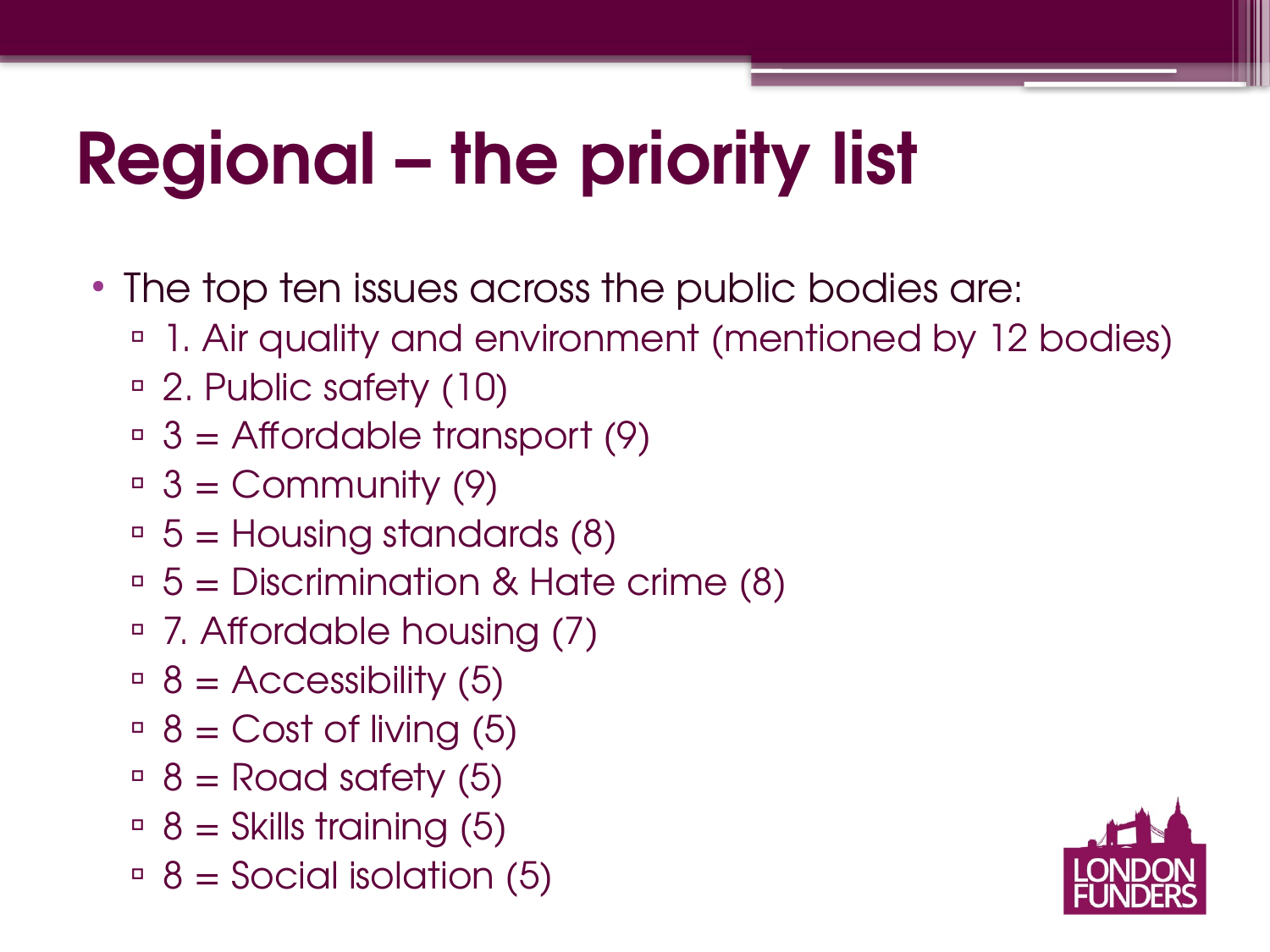

# Regional – the priority list
The top ten issues across the public bodies are:
1. Air quality and environment (mentioned by 12 bodies)
2. Public safety (10)
3 = Affordable transport (9)
3 = Community (9)
5 = Housing standards (8)
5 = Discrimination & Hate crime (8)
7. Affordable housing (7)
8 = Accessibility (5)
8 = Cost of living (5)
8 = Road safety (5)
8 = Skills training (5)
8 = Social isolation (5)